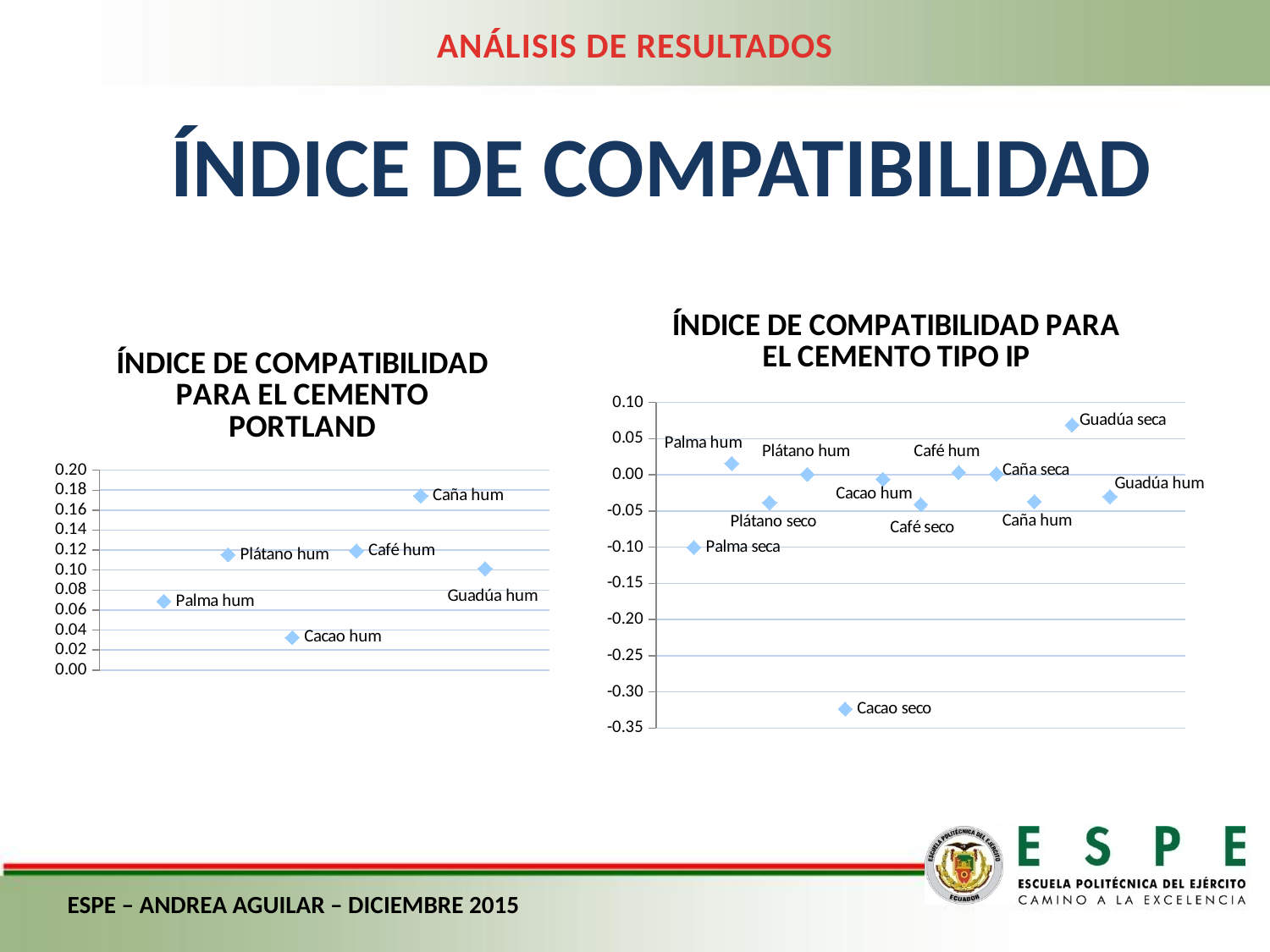

ANÁLISIS DE RESULTADOS
ÍNDICE DE COMPATIBILIDAD

### Chart: ÍNDICE DE COMPATIBILIDAD PARA EL CEMENTO TIPO IP

| Category |  |
|---|---|

### Chart: ÍNDICE DE COMPATIBILIDAD PARA EL CEMENTO PORTLAND

| Category |  |
|---|---|
ESPE – ANDREA AGUILAR – DICIEMBRE 2015